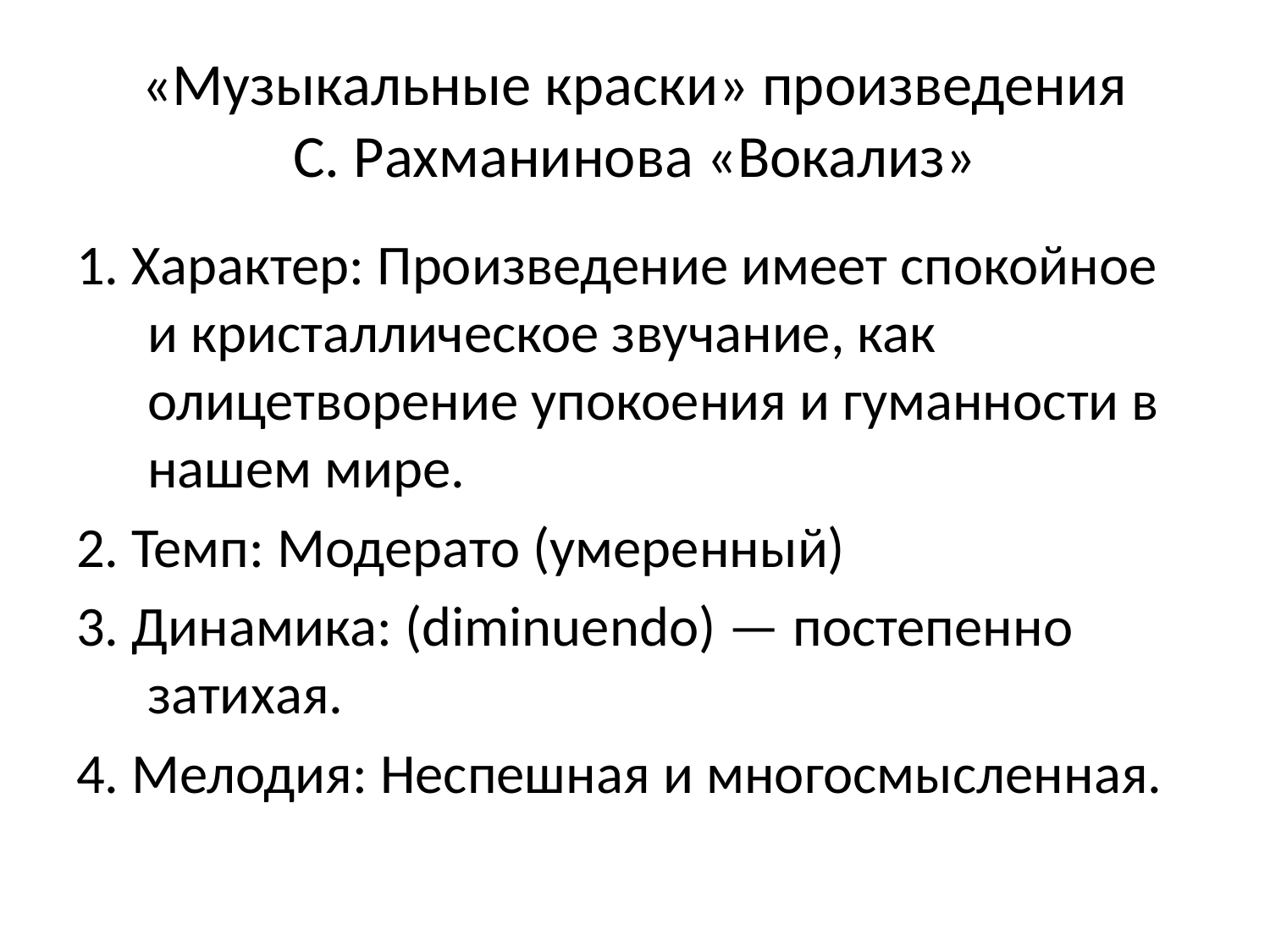

# «Музыкальные краски» произведения С. Рахманинова «Вокализ»
1. Характер: Произведение имеет спокойное и кристаллическое звучание, как олицетворение упокоения и гуманности в нашем мире.
2. Темп: Модерато (умеренный)
3. Динамика: (diminuendo) — постепенно затихая.
4. Мелодия: Неспешная и многосмысленная.